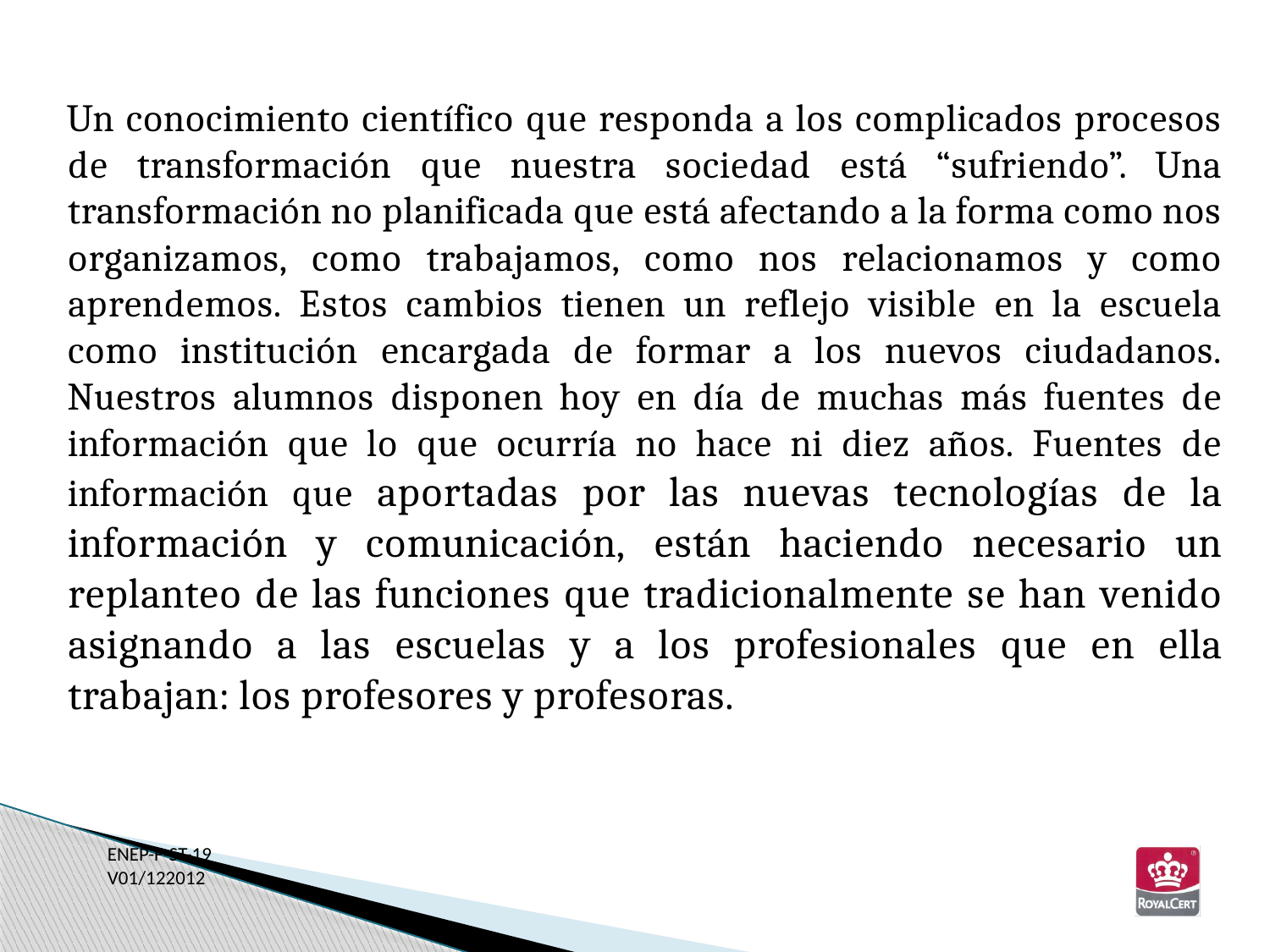

Un conocimiento científico que responda a los complicados procesos de transformación que nuestra sociedad está “sufriendo”. Una transformación no planificada que está afectando a la forma como nos organizamos, como trabajamos, como nos relacionamos y como aprendemos. Estos cambios tienen un reflejo visible en la escuela como institución encargada de formar a los nuevos ciudadanos. Nuestros alumnos disponen hoy en día de muchas más fuentes de información que lo que ocurría no hace ni diez años. Fuentes de información que aportadas por las nuevas tecnologías de la información y comunicación, están haciendo necesario un replanteo de las funciones que tradicionalmente se han venido asignando a las escuelas y a los profesionales que en ella trabajan: los profesores y profesoras.